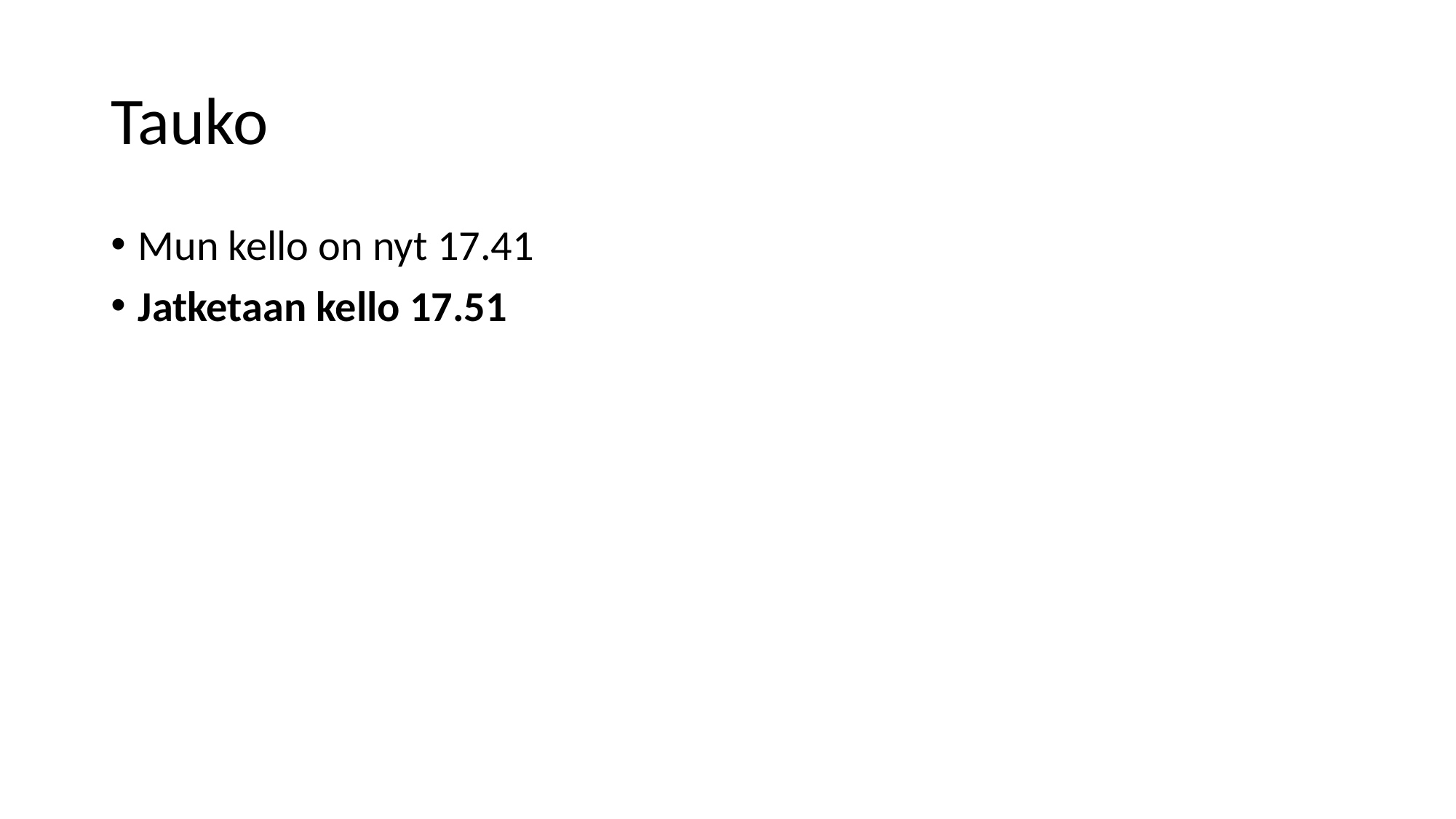

# Tauko
Mun kello on nyt 17.41
Jatketaan kello 17.51